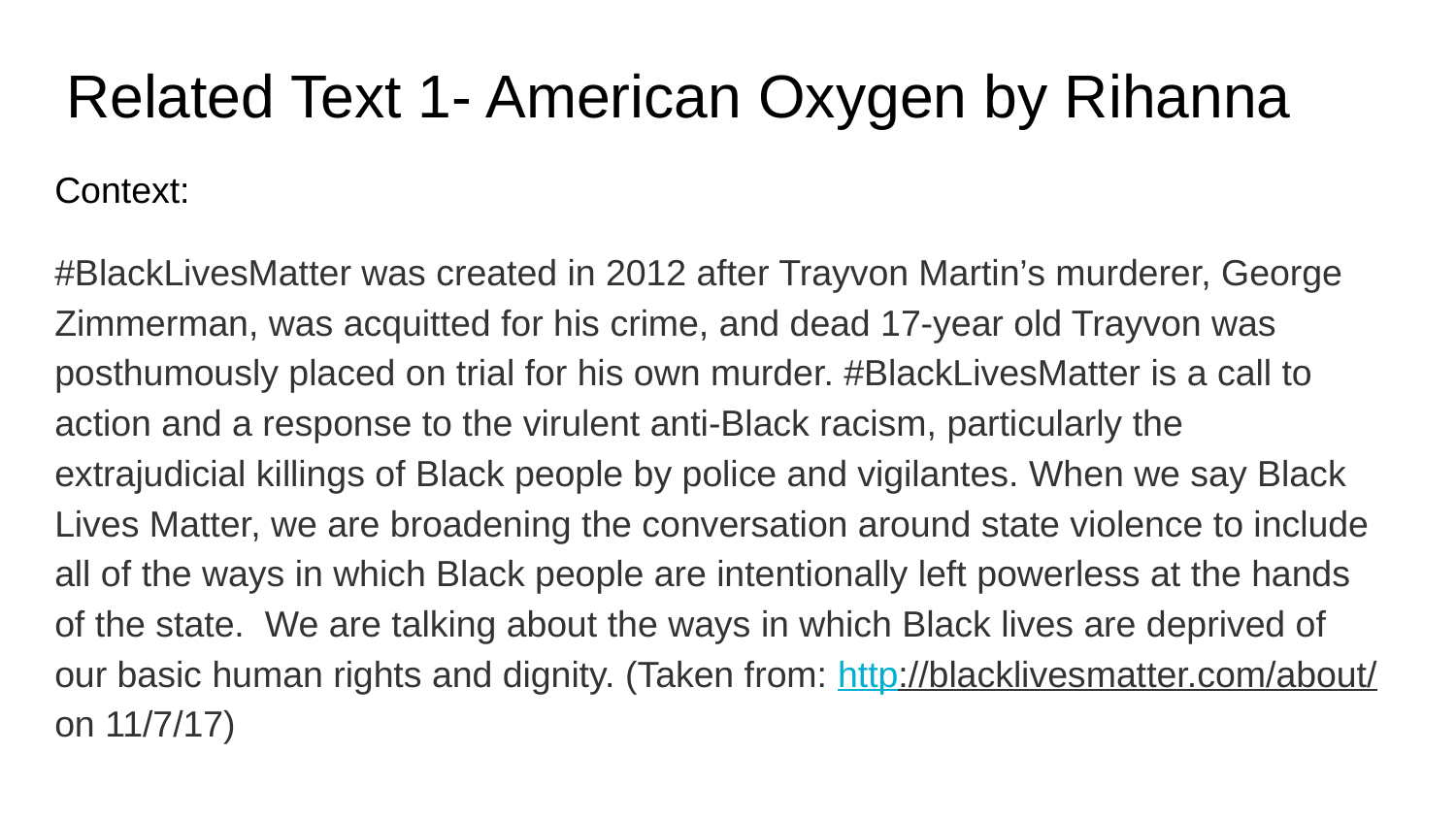

# Related Text 1- American Oxygen by Rihanna
Context:
#BlackLivesMatter was created in 2012 after Trayvon Martin’s murderer, George Zimmerman, was acquitted for his crime, and dead 17-year old Trayvon was posthumously placed on trial for his own murder. #BlackLivesMatter is a call to action and a response to the virulent anti-Black racism, particularly the extrajudicial killings of Black people by police and vigilantes. When we say Black Lives Matter, we are broadening the conversation around state violence to include all of the ways in which Black people are intentionally left powerless at the hands of the state.  We are talking about the ways in which Black lives are deprived of our basic human rights and dignity. (Taken from: http://blacklivesmatter.com/about/ on 11/7/17)